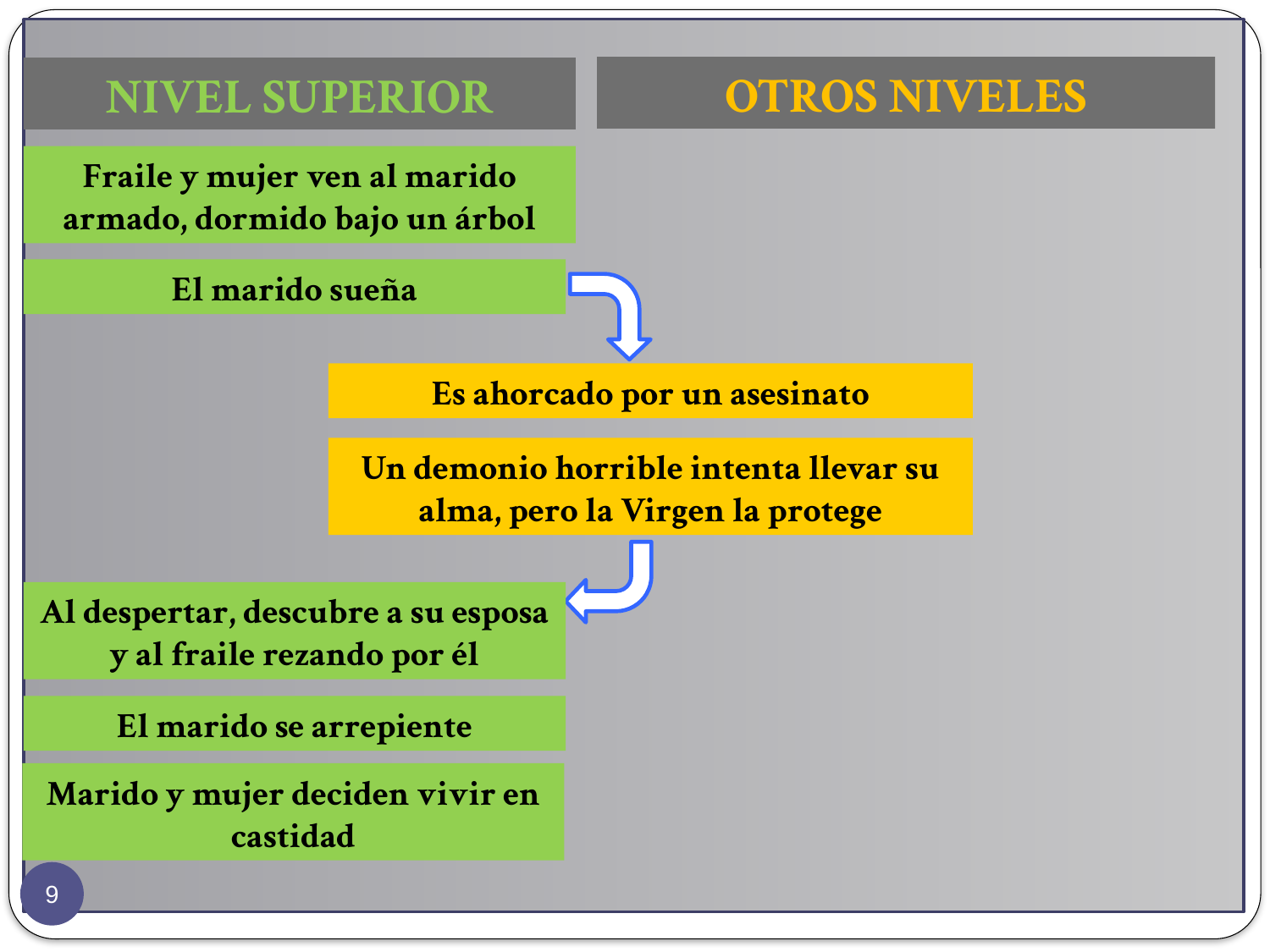

Otros niveles
Nivel superior
Fraile y mujer ven al marido armado, dormido bajo un árbol
El marido sueña

Es ahorcado por un asesinato
Un demonio horrible intenta llevar su alma, pero la Virgen la protege

Al despertar, descubre a su esposa y al fraile rezando por él
El marido se arrepiente
Marido y mujer deciden vivir en castidad
9